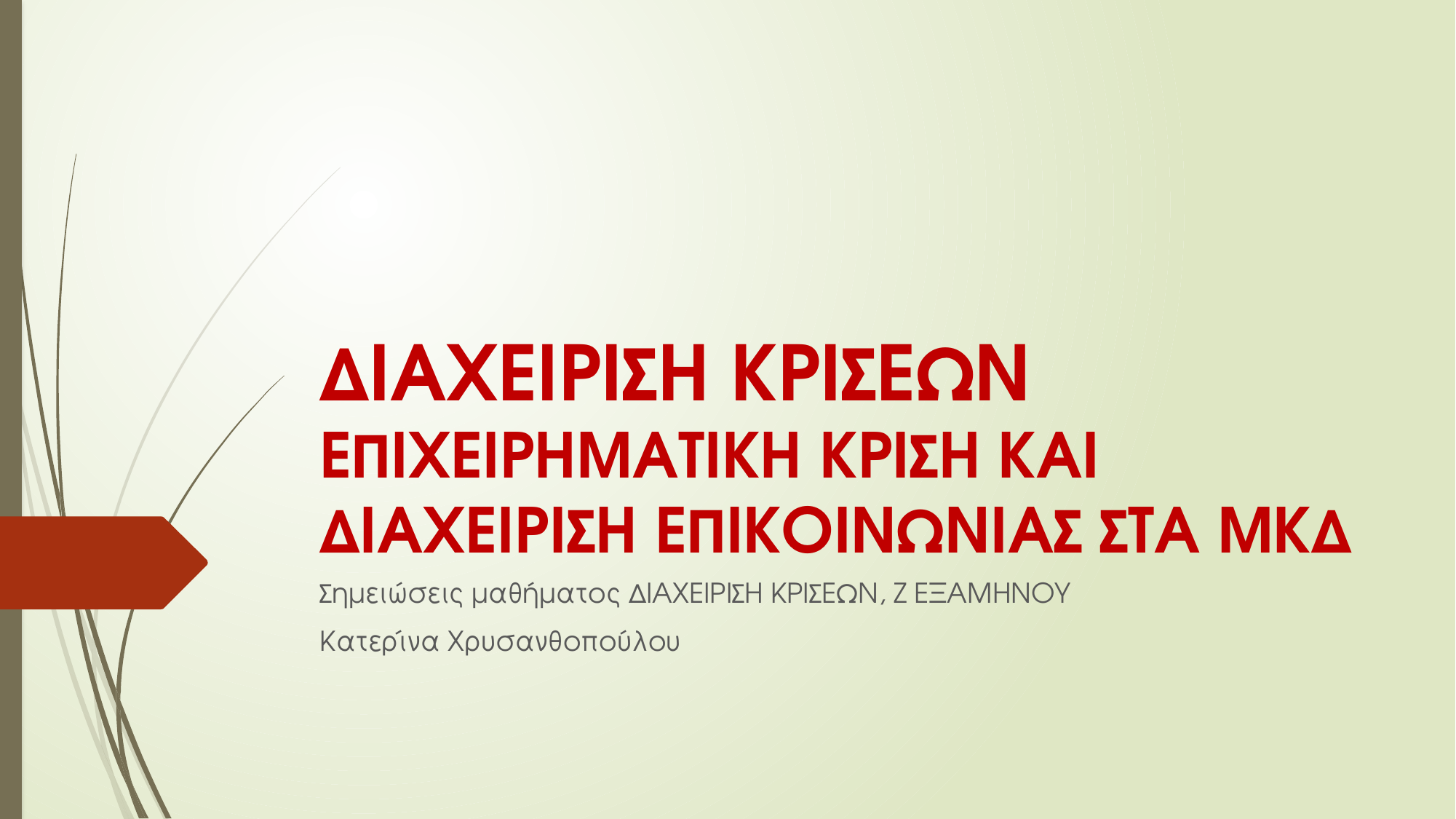

# ΔΙΑΧΕΙΡΙΣΗ ΚΡΙΣΕΩΝ ΕΠΙΧΕΙΡΗΜΑΤΙΚΗ ΚΡΙΣΗ ΚΑΙ ΔΙΑΧΕΙΡΙΣΗ ΕΠΙΚΟΙΝΩΝΙΑΣ ΣΤΑ ΜΚΔ
Σημειώσεις μαθήματος ΔΙΑΧΕΙΡΙΣΗ ΚΡΙΣΕΩΝ, Ζ ΕΞΑΜΗΝΟΥ
Κατερίνα Χρυσανθοπούλου